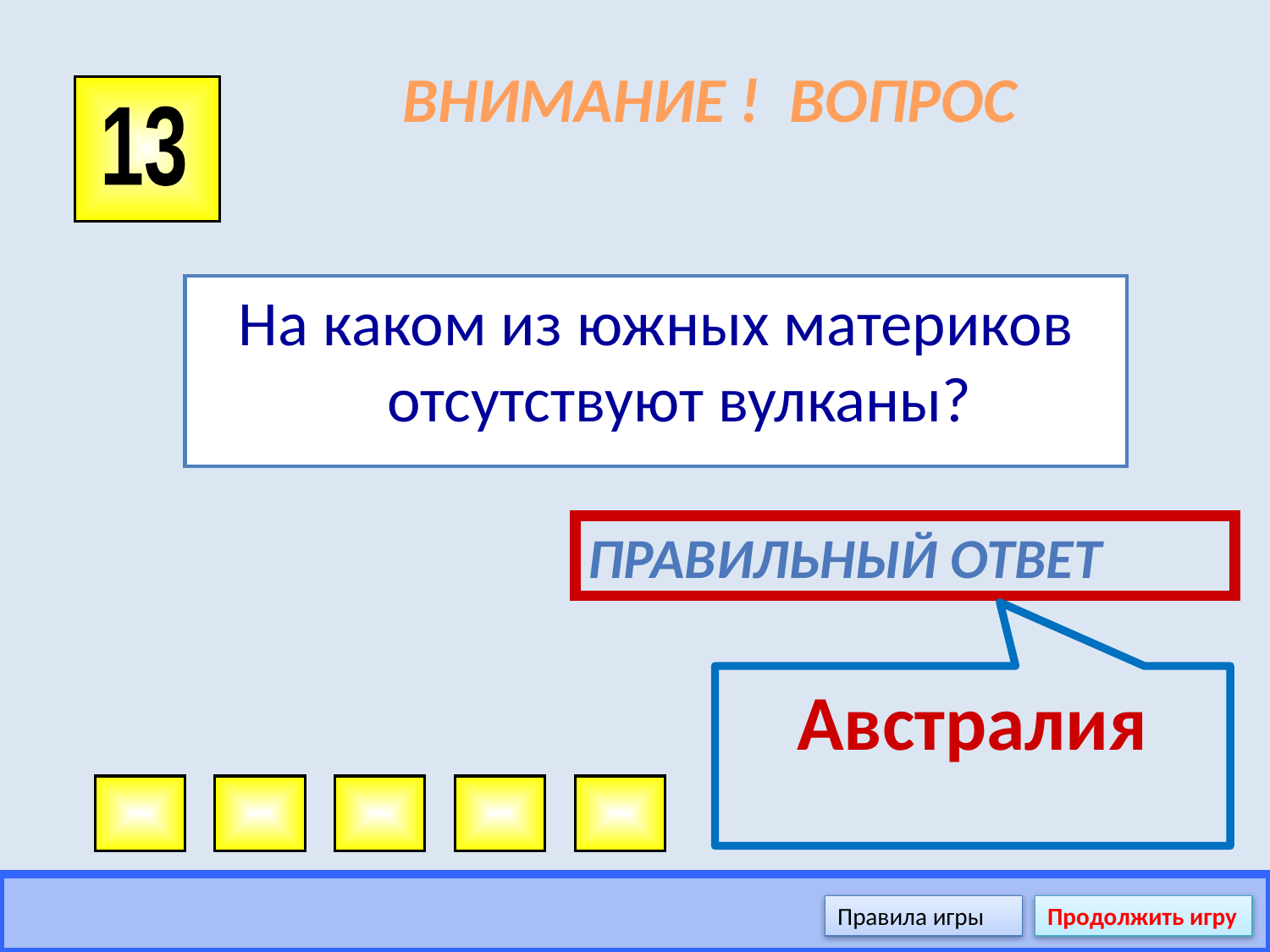

# ВНИМАНИЕ !  ВОПРОС

13
На каком из южных материков отсутствуют вулканы?
Правильный ответ
Австралия

Правила игры
Продолжить игру